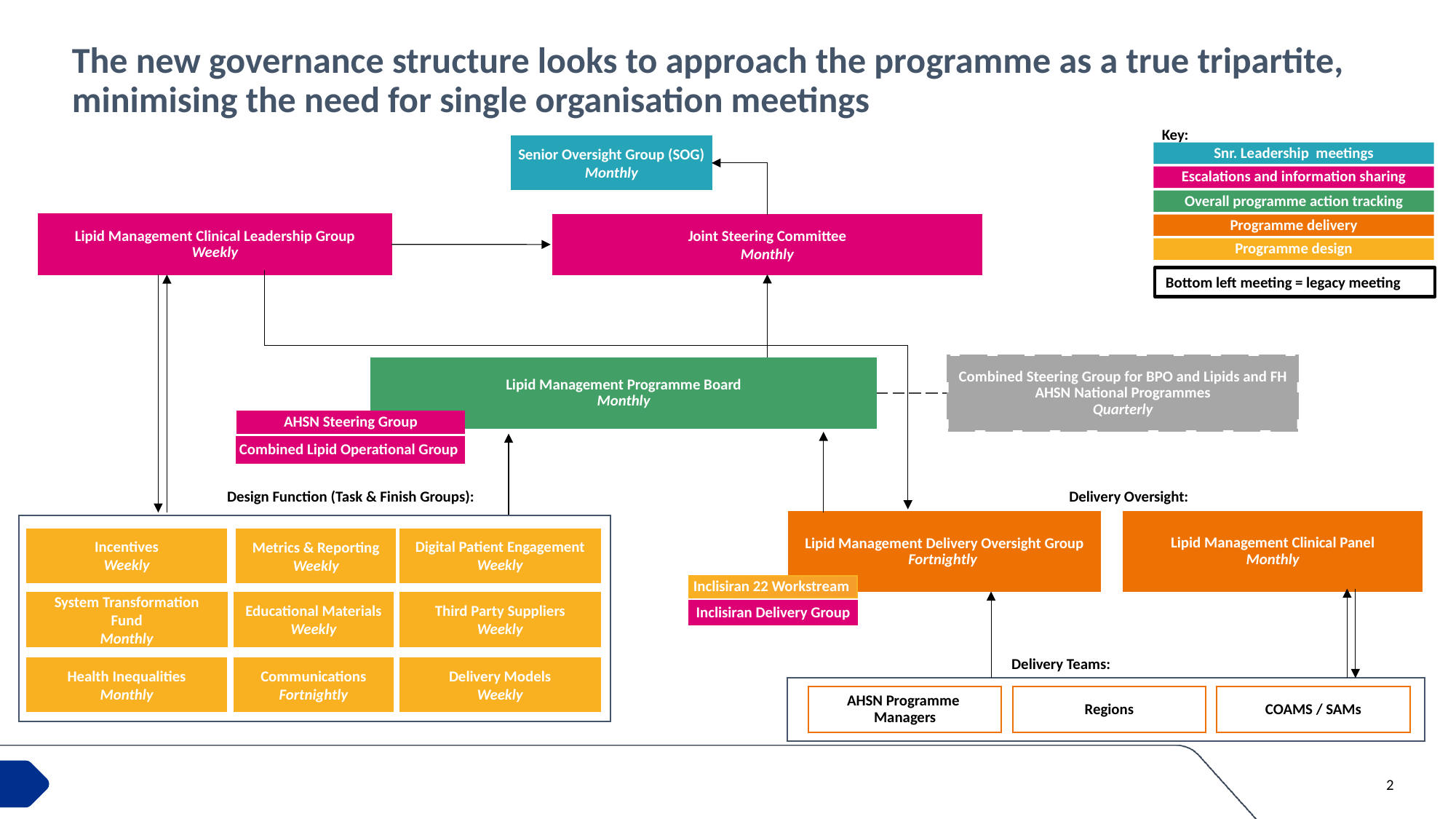

# The new governance structure looks to approach the programme as a true tripartite, minimising the need for single organisation meetings
Key:
Senior Oversight Group (SOG)
Monthly
Snr. Leadership  meetings
Escalations and information sharing
Overall programme action tracking
Programme delivery
Programme design

Lipid Management Clinical Leadership Group
Weekly
Joint Steering Committee
Monthly

Bottom left meeting = legacy meeting
Combined Steering Group for BPO and Lipids and FH AHSN National Programmes
Quarterly
Lipid Management Programme Board
Monthly
AHSN Steering Group
Combined Lipid Operational Group
Design Function (Task & Finish Groups):
Delivery Oversight:
Lipid Management Clinical Panel
Monthly
Lipid Management Delivery Oversight Group
Fortnightly

Incentives
Weekly
Digital Patient Engagement
Weekly
Metrics & Reporting
Weekly
Inclisiran 22 Workstream
System Transformation Fund
Monthly
Educational Materials
Weekly
Third Party Suppliers
Weekly
Inclisiran Delivery Group
Delivery Teams:
Health Inequalities
Monthly
Communications
Fortnightly
Delivery Models
Weekly

AHSN Programme
Managers
Regions
COAMS / SAMs
2